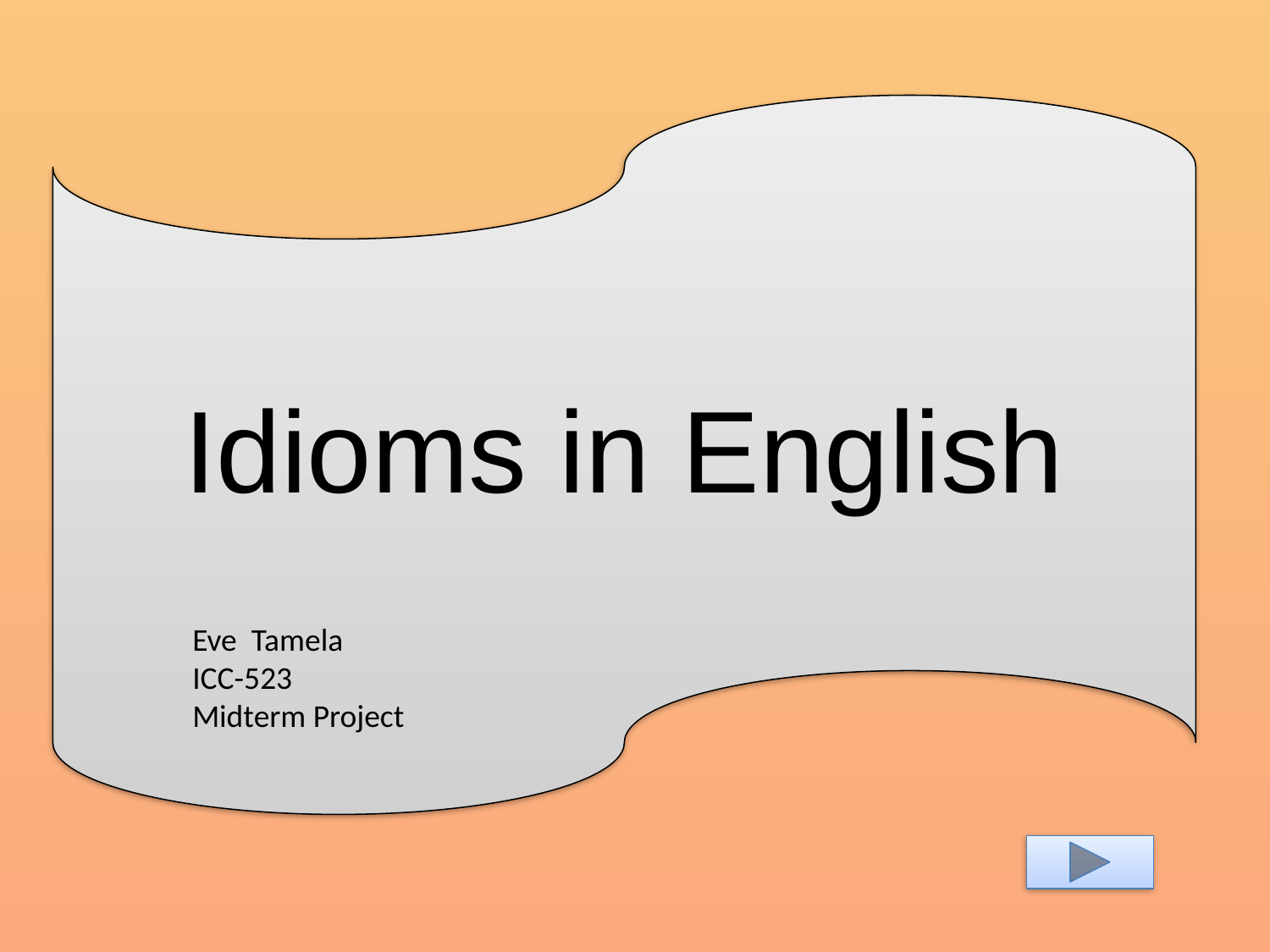

Idioms in English

Eve  Tamela
ICC-523
Midterm Project